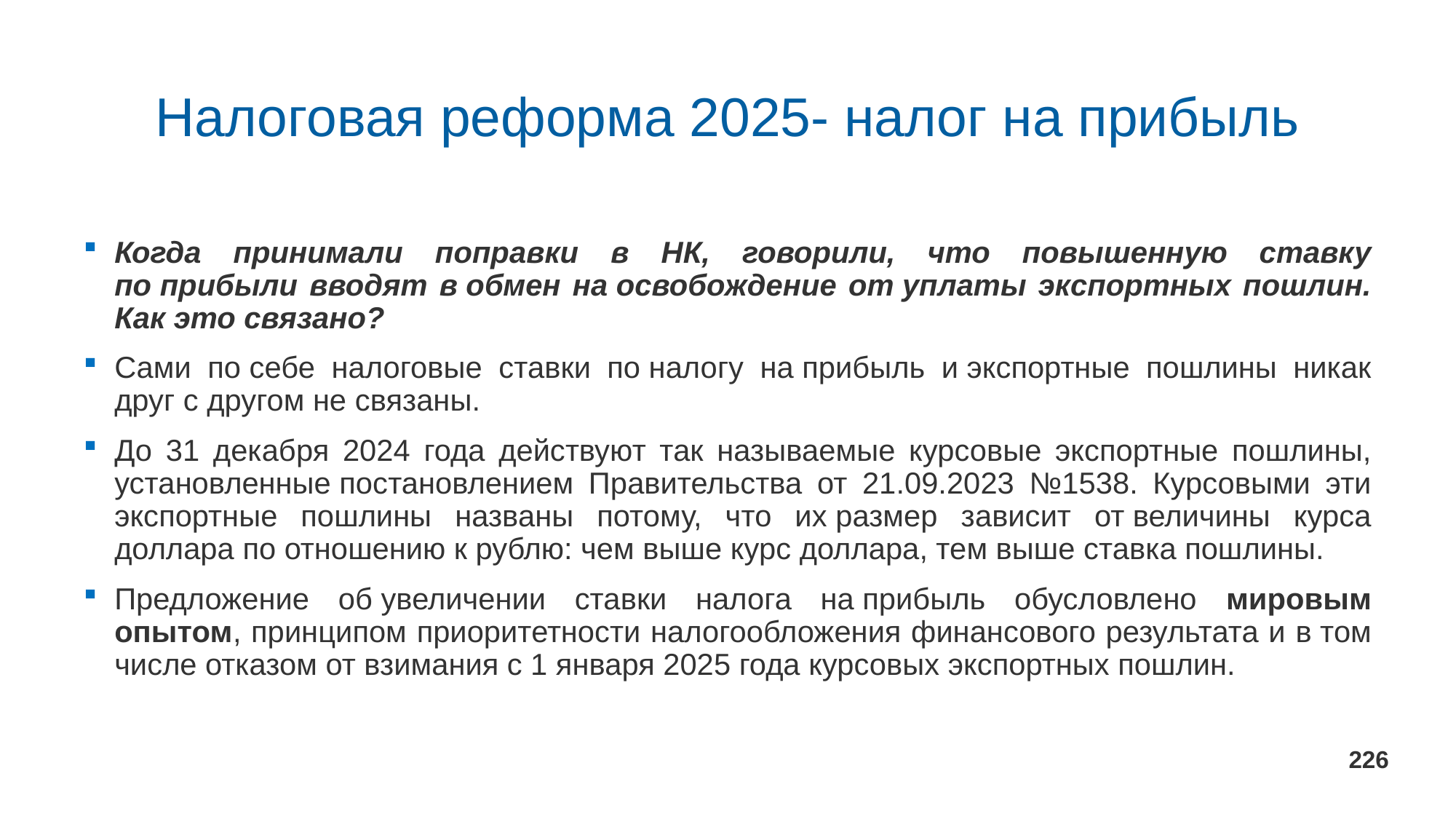

# Налоговая реформа 2025- налог на прибыль
Когда принимали поправки в НК, говорили, что повышенную ставку по прибыли вводят в обмен на освобождение от уплаты экспортных пошлин. Как это связано?
Сами по себе налоговые ставки по налогу на прибыль и экспортные пошлины никак друг с другом не связаны.
До 31 декабря 2024 года действуют так называемые курсовые экспортные пошлины, установленные постановлением Правительства от 21.09.2023 №1538. Курсовыми эти экспортные пошлины названы потому, что их размер зависит от величины курса доллара по отношению к рублю: чем выше курс доллара, тем выше ставка пошлины.
Предложение об увеличении ставки налога на прибыль обусловлено мировым опытом, принципом приоритетности налогообложения финансового результата и в том числе отказом от взимания с 1 января 2025 года курсовых экспортных пошлин.